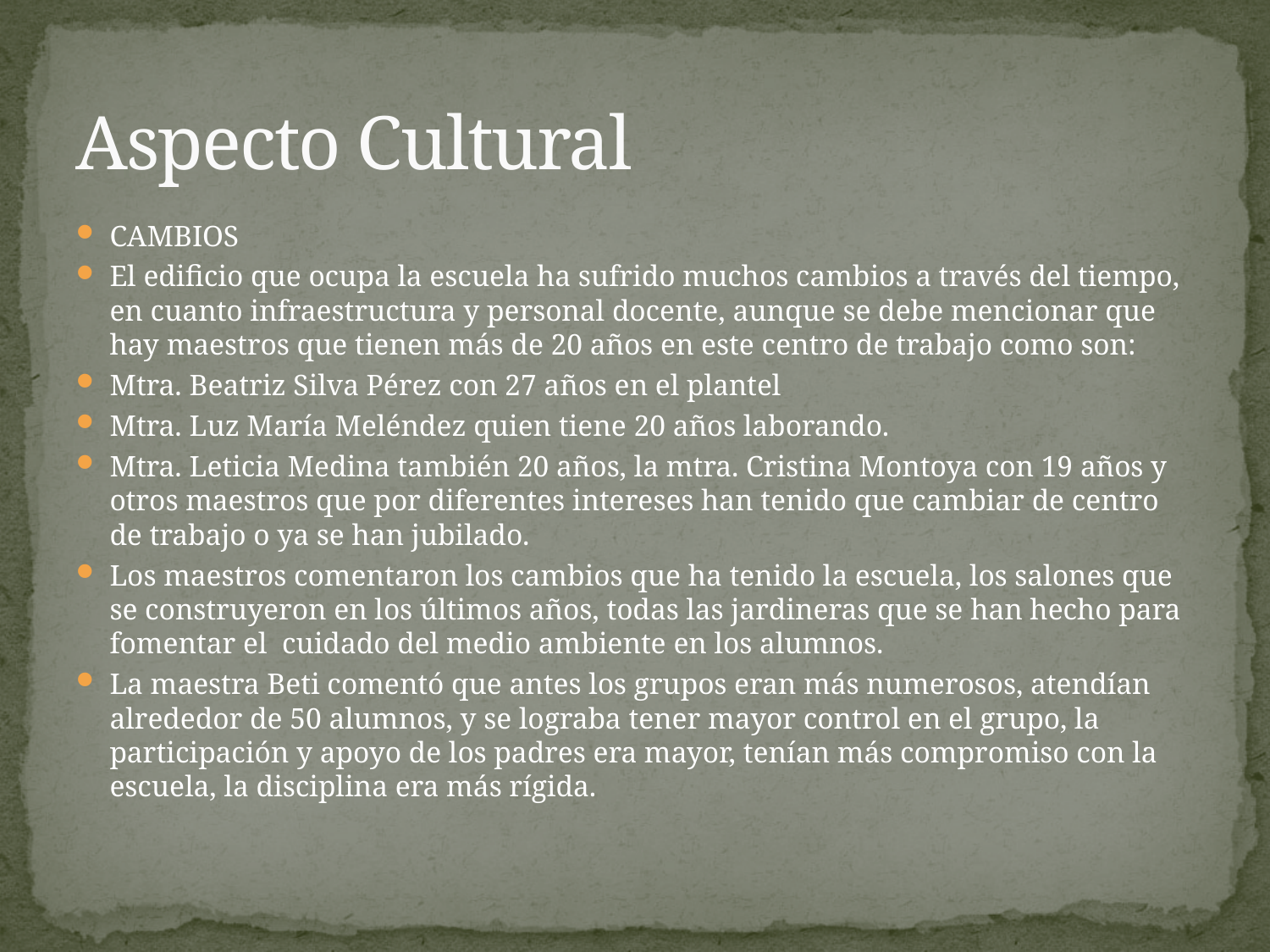

# Aspecto Cultural
CAMBIOS
El edificio que ocupa la escuela ha sufrido muchos cambios a través del tiempo, en cuanto infraestructura y personal docente, aunque se debe mencionar que hay maestros que tienen más de 20 años en este centro de trabajo como son:
Mtra. Beatriz Silva Pérez con 27 años en el plantel
Mtra. Luz María Meléndez quien tiene 20 años laborando.
Mtra. Leticia Medina también 20 años, la mtra. Cristina Montoya con 19 años y otros maestros que por diferentes intereses han tenido que cambiar de centro de trabajo o ya se han jubilado.
Los maestros comentaron los cambios que ha tenido la escuela, los salones que se construyeron en los últimos años, todas las jardineras que se han hecho para fomentar el  cuidado del medio ambiente en los alumnos.
La maestra Beti comentó que antes los grupos eran más numerosos, atendían alrededor de 50 alumnos, y se lograba tener mayor control en el grupo, la participación y apoyo de los padres era mayor, tenían más compromiso con la escuela, la disciplina era más rígida.